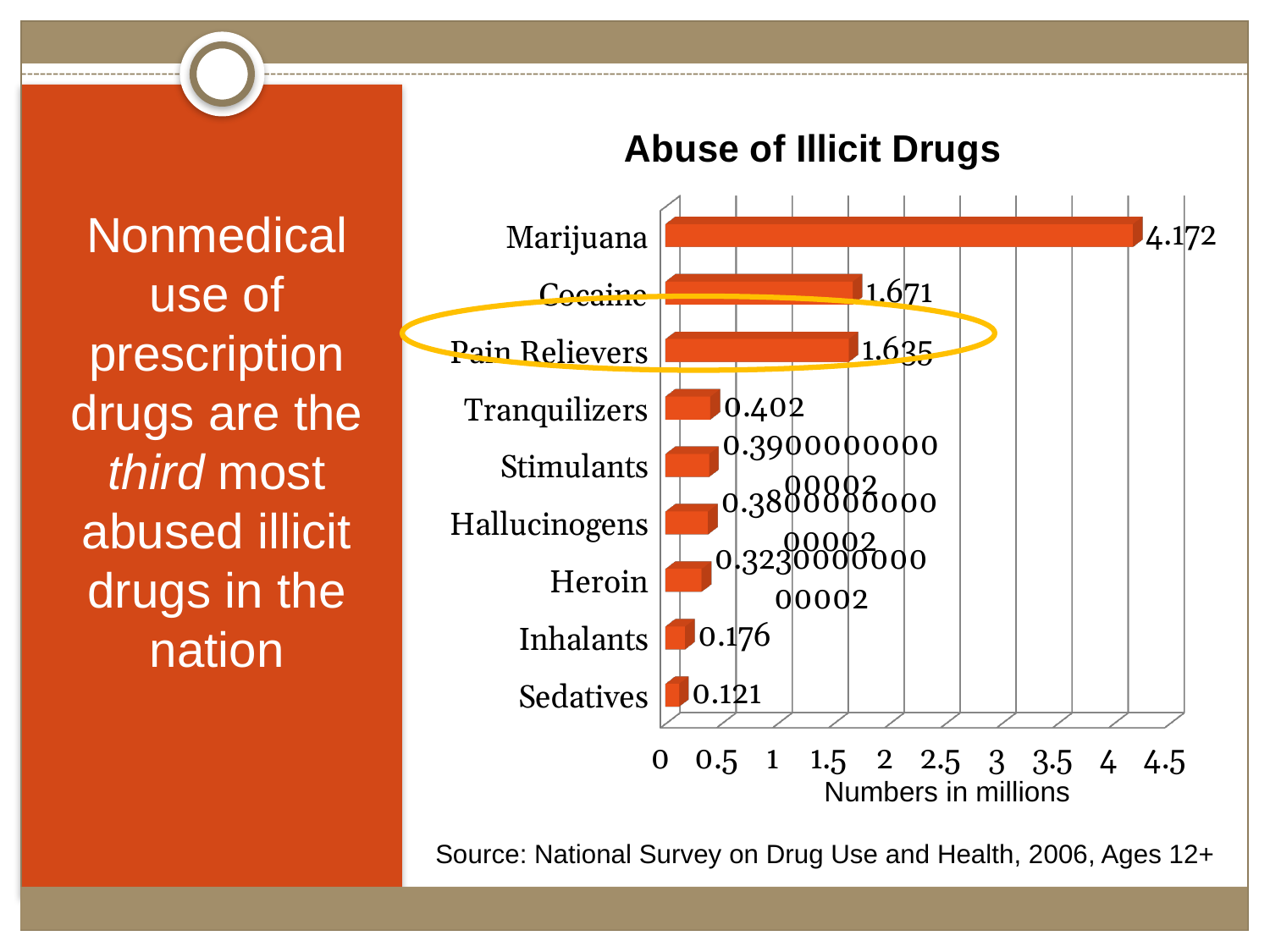

[unsupported chart]

Nonmedical use of prescription drugs are the third most abused illicit drugs in the nation

Numbers in millions
Source: National Survey on Drug Use and Health, 2006, Ages 12+